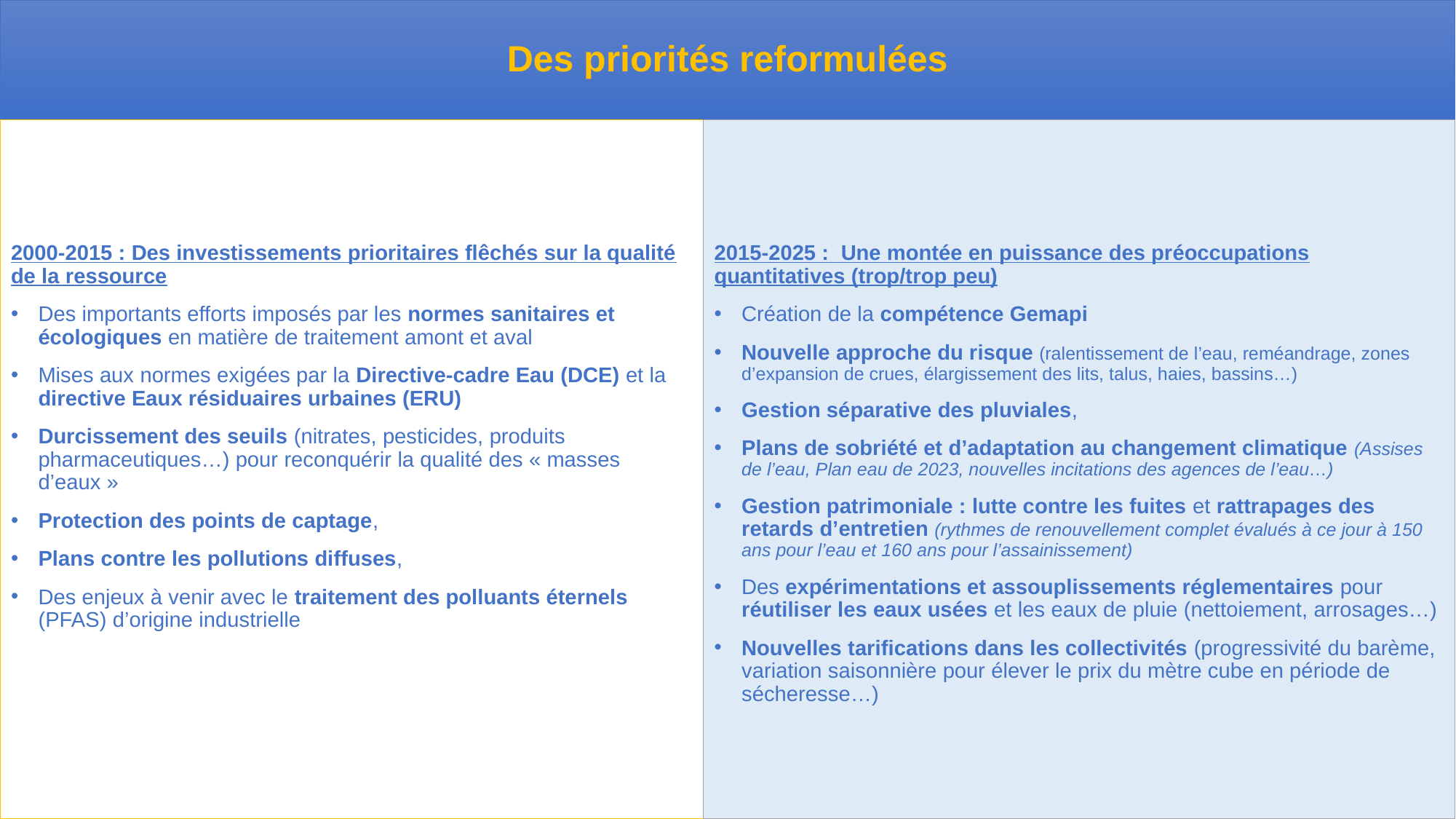

# Des priorités reformulées

2000-2015 : Des investissements prioritaires flêchés sur la qualité de la ressource
Des importants efforts imposés par les normes sanitaires et écologiques en matière de traitement amont et aval
Mises aux normes exigées par la Directive-cadre Eau (DCE) et la directive Eaux résiduaires urbaines (ERU)
Durcissement des seuils (nitrates, pesticides, produits pharmaceutiques…) pour reconquérir la qualité des « masses d’eaux »
Protection des points de captage,
Plans contre les pollutions diffuses,
Des enjeux à venir avec le traitement des polluants éternels (PFAS) d’origine industrielle

2015-2025 :  Une montée en puissance des préoccupations quantitatives (trop/trop peu)
Création de la compétence Gemapi
Nouvelle approche du risque (ralentissement de l’eau, reméandrage, zones d’expansion de crues, élargissement des lits, talus, haies, bassins…)
Gestion séparative des pluviales,
Plans de sobriété et d’adaptation au changement climatique (Assises de l’eau, Plan eau de 2023, nouvelles incitations des agences de l’eau…)
Gestion patrimoniale : lutte contre les fuites et rattrapages des retards d’entretien (rythmes de renouvellement complet évalués à ce jour à 150 ans pour l’eau et 160 ans pour l’assainissement)
Des expérimentations et assouplissements réglementaires pour réutiliser les eaux usées et les eaux de pluie (nettoiement, arrosages…)
Nouvelles tarifications dans les collectivités (progressivité du barème, variation saisonnière pour élever le prix du mètre cube en période de sécheresse…)